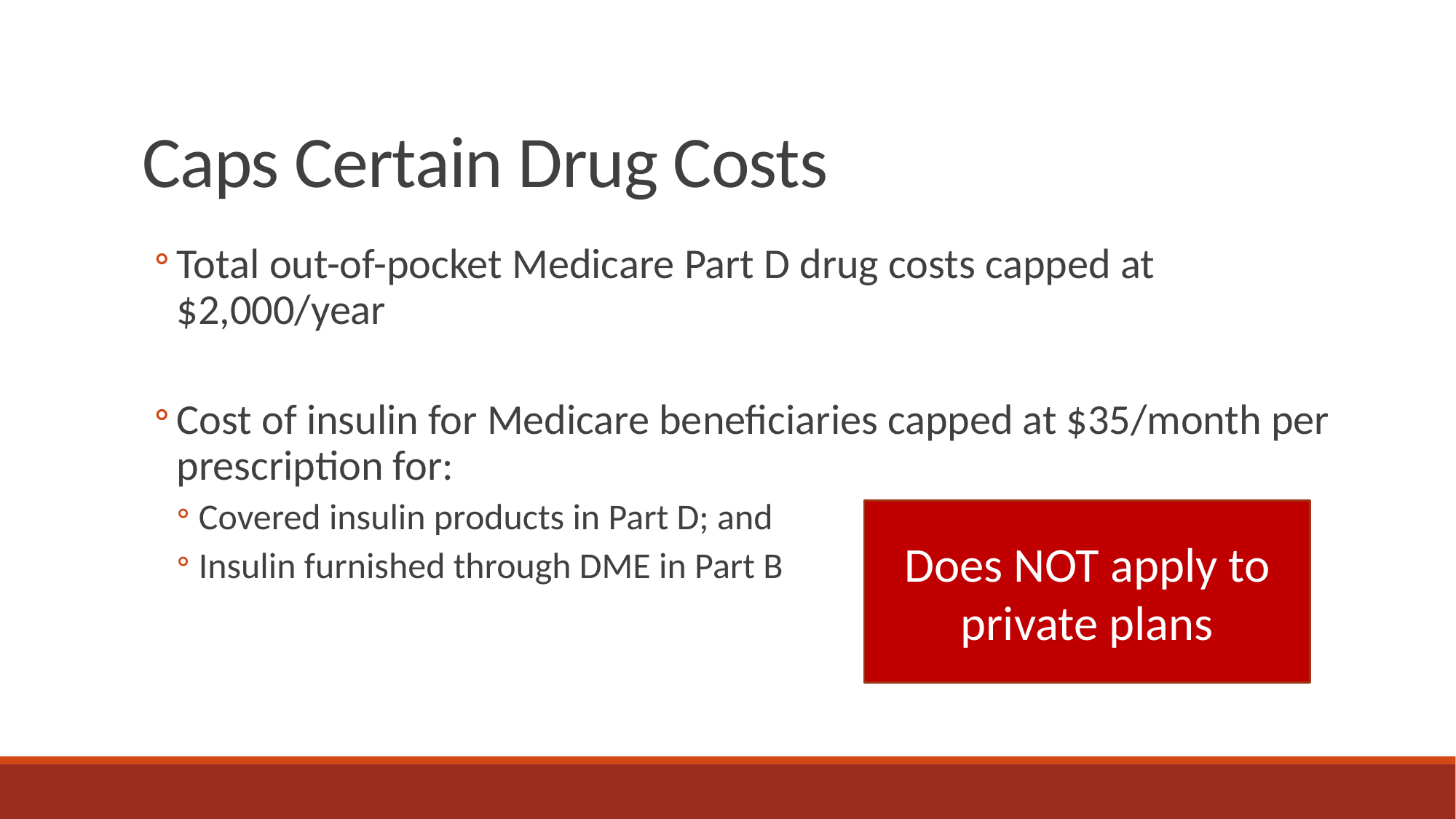

# Caps Certain Drug Costs
Total out-of-pocket Medicare Part D drug costs capped at $2,000/year

Cost of insulin for Medicare beneficiaries capped at $35/month per prescription for:
Covered insulin products in Part D; and
Insulin furnished through DME in Part B

Does NOT apply to private plans